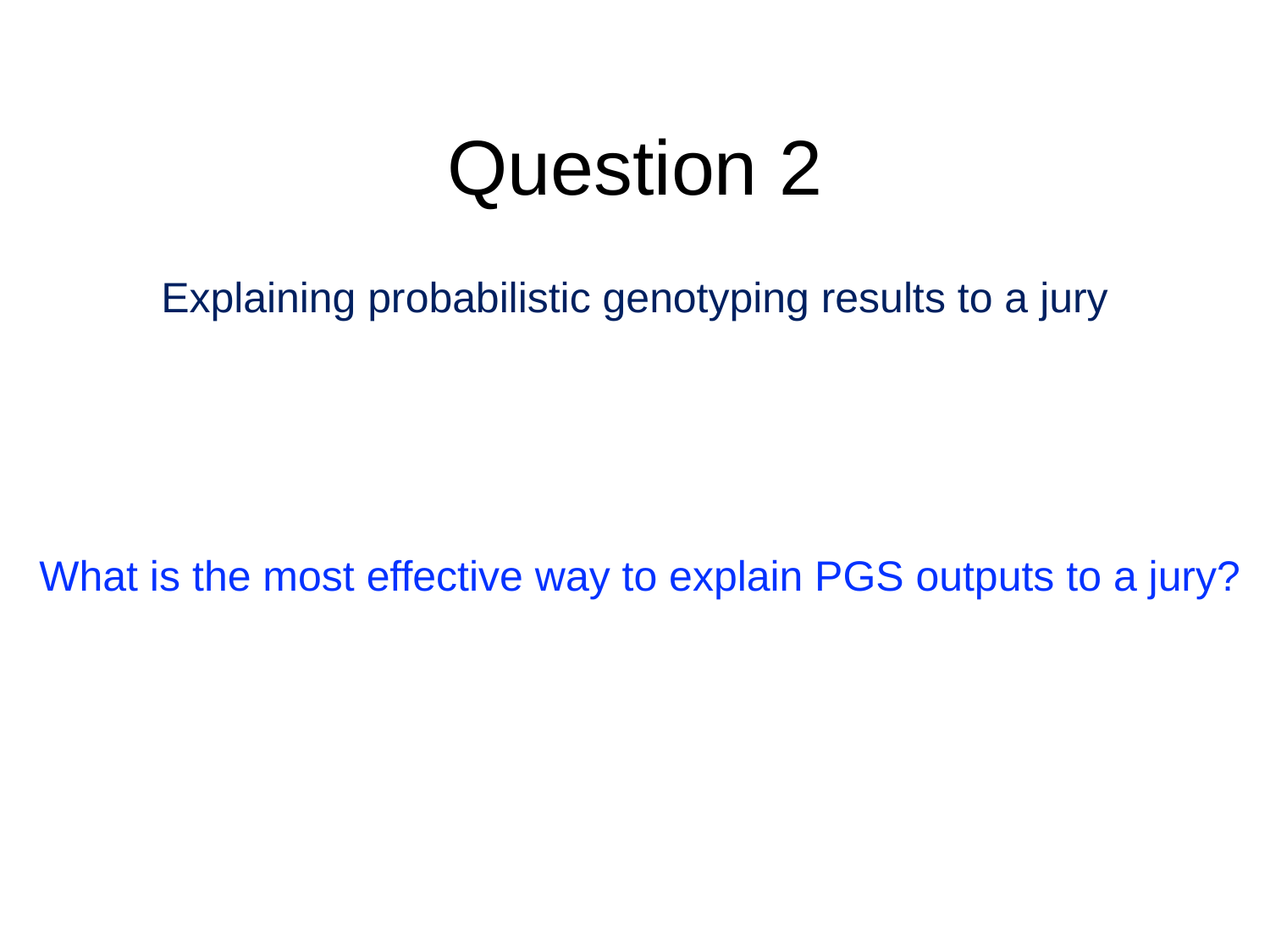

# Question 2
Explaining probabilistic genotyping results to a jury
What is the most effective way to explain PGS outputs to a jury?